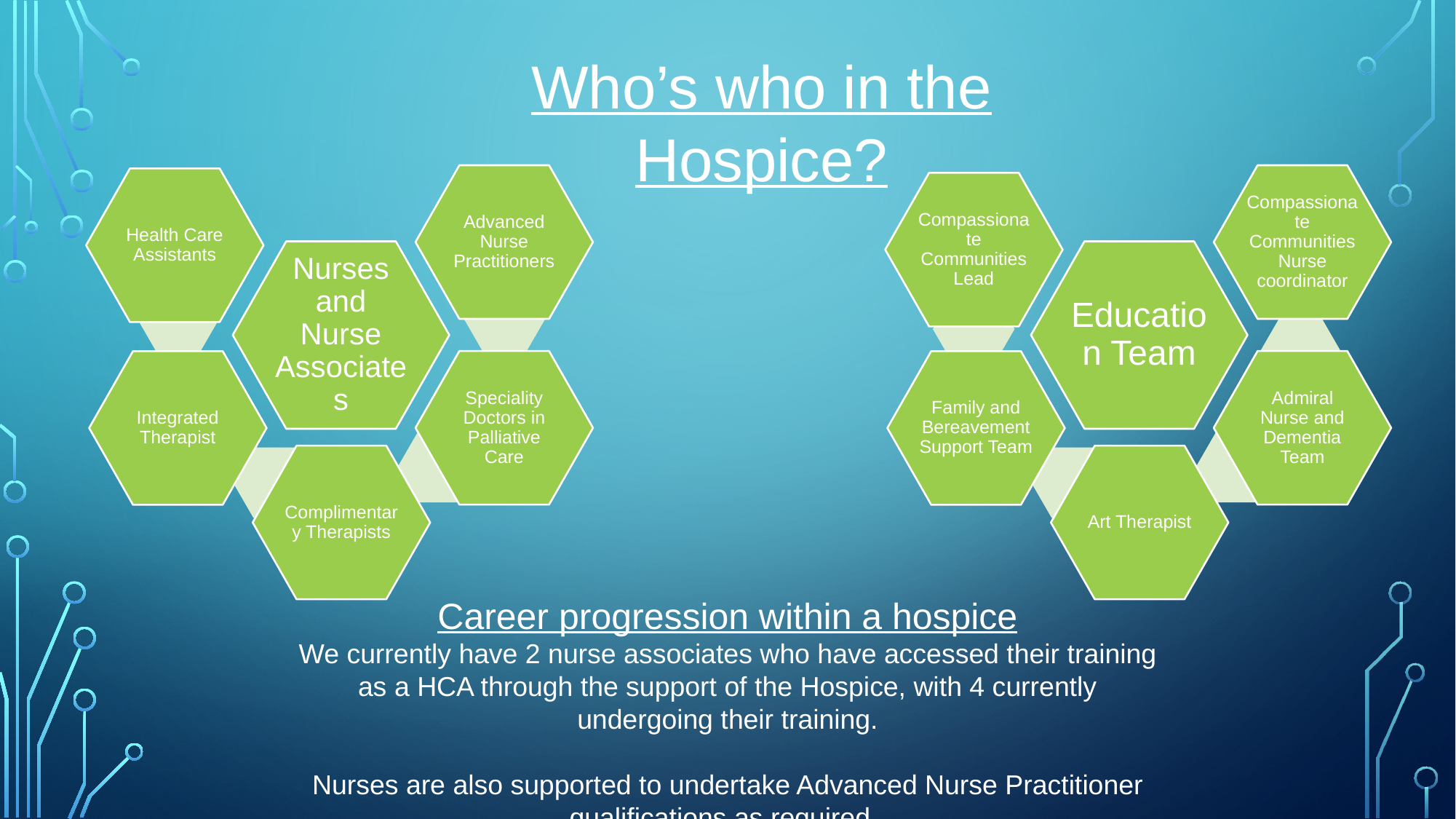

Who’s who in the Hospice?
Nurses and Nurse Associates
Health Care Assistants
Advanced Nurse Practitioners
Speciality Doctors in Palliative Care
Complimentary Therapists
Integrated Therapist
Education Team
Compassionate Communities Lead
Compassionate Communities Nurse coordinator
Admiral Nurse and Dementia Team
Art Therapist
Family and Bereavement Support Team
Career progression within a hospice
We currently have 2 nurse associates who have accessed their training as a HCA through the support of the Hospice, with 4 currently undergoing their training.

Nurses are also supported to undertake Advanced Nurse Practitioner qualifications as required.